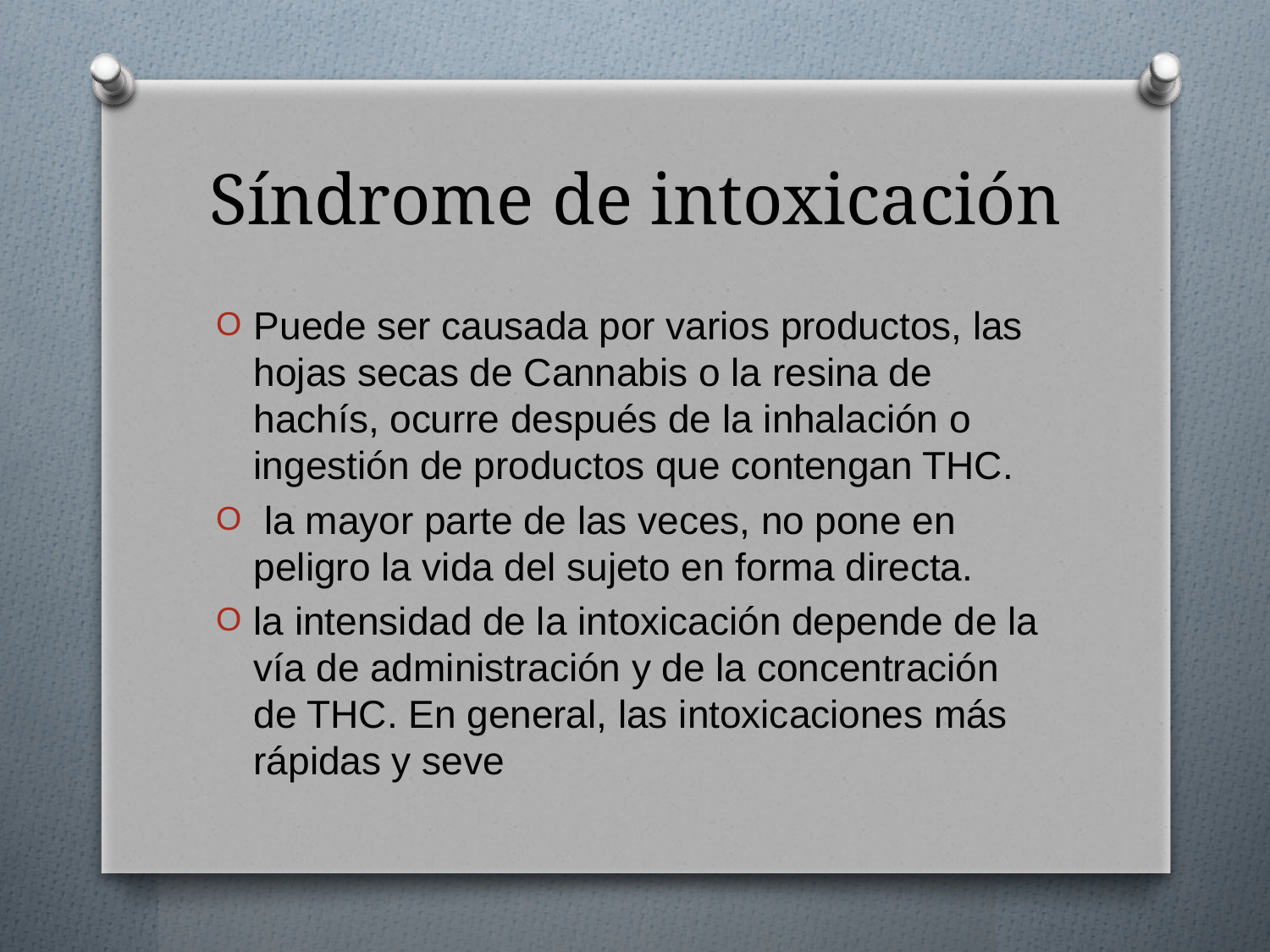

# Síndrome de intoxicación
Puede ser causada por varios productos, las hojas secas de Cannabis o la resina de hachís, ocurre después de la inhalación o ingestión de productos que contengan THC.
 la mayor parte de las veces, no pone en peligro la vida del sujeto en forma directa.
la intensidad de la intoxicación depende de la vía de administración y de la concentración de THC. En general, las intoxicaciones más rápidas y seve